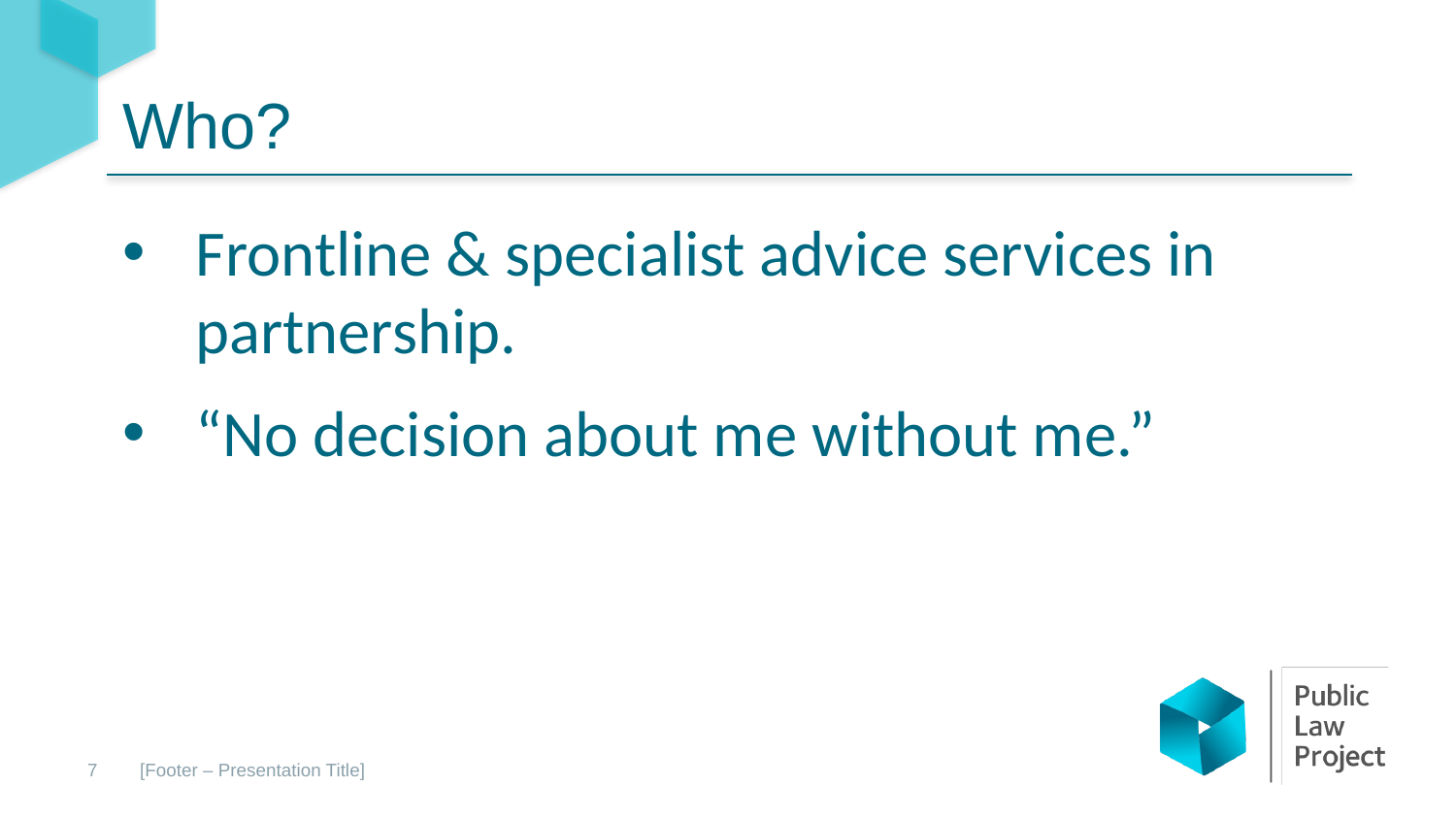

Who?
Frontline & specialist advice services in partnership.
“No decision about me without me.”
7
[Footer – Presentation Title]